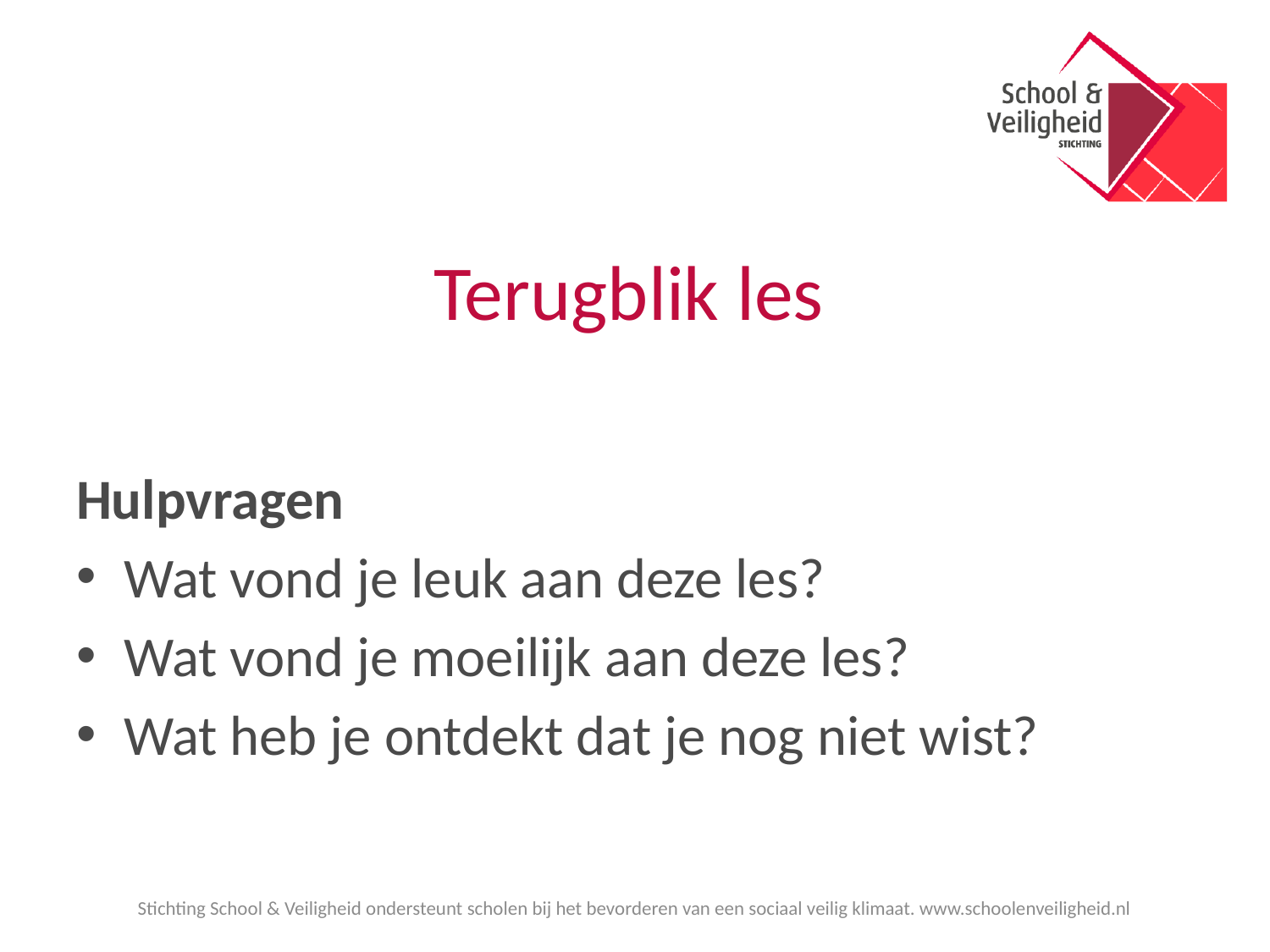

# Terugblik les
Hulpvragen
Wat vond je leuk aan deze les?
Wat vond je moeilijk aan deze les?
Wat heb je ontdekt dat je nog niet wist?
Stichting School & Veiligheid ondersteunt scholen bij het bevorderen van een sociaal veilig klimaat. www.schoolenveiligheid.nl